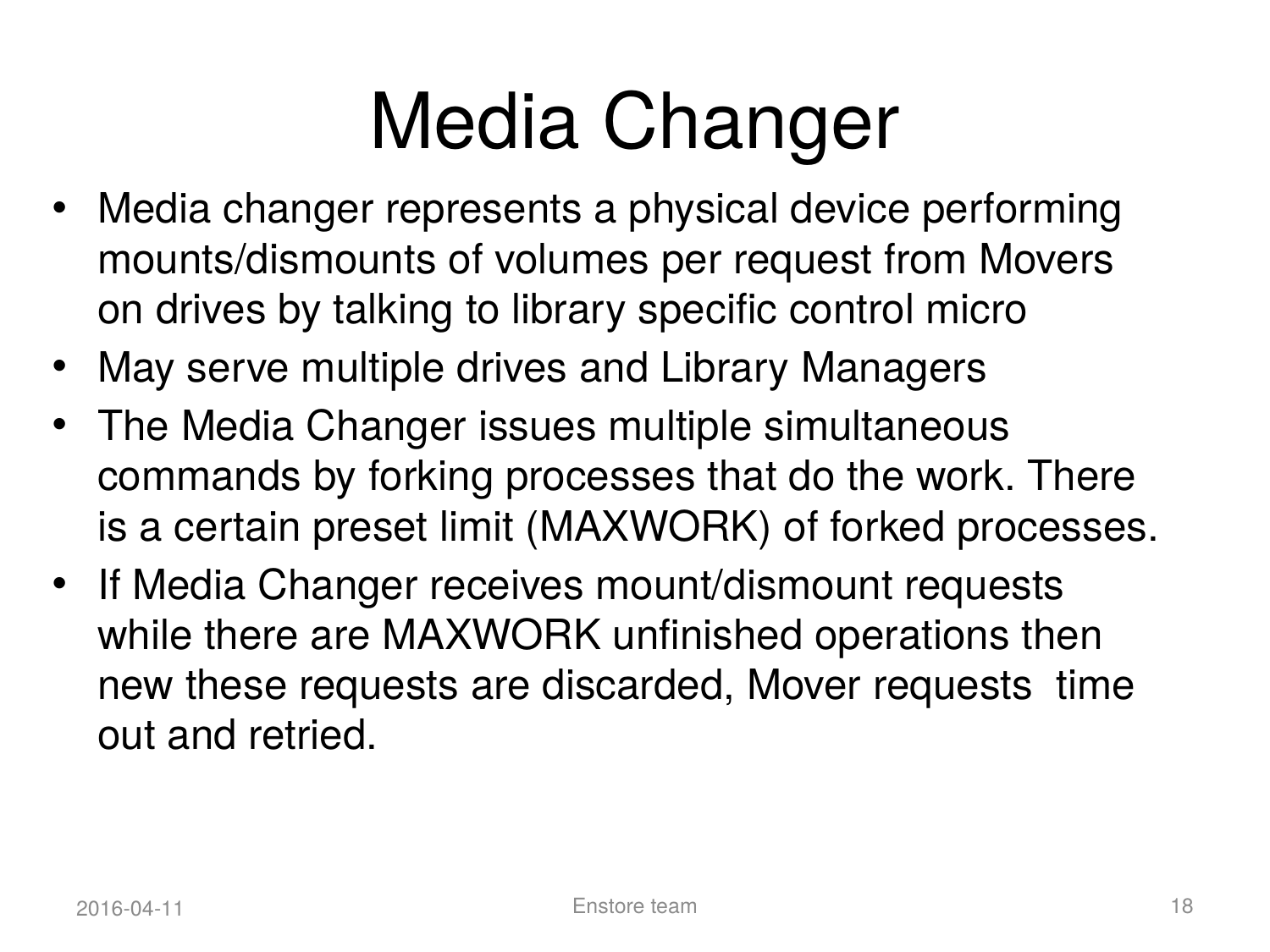

# Media Changer
Media changer represents a physical device performing mounts/dismounts of volumes per request from Movers on drives by talking to library specific control micro
May serve multiple drives and Library Managers
The Media Changer issues multiple simultaneous commands by forking processes that do the work. There is a certain preset limit (MAXWORK) of forked processes.
If Media Changer receives mount/dismount requests while there are MAXWORK unfinished operations then new these requests are discarded, Mover requests  time out and retried.
2016-04-11
Enstore team
18